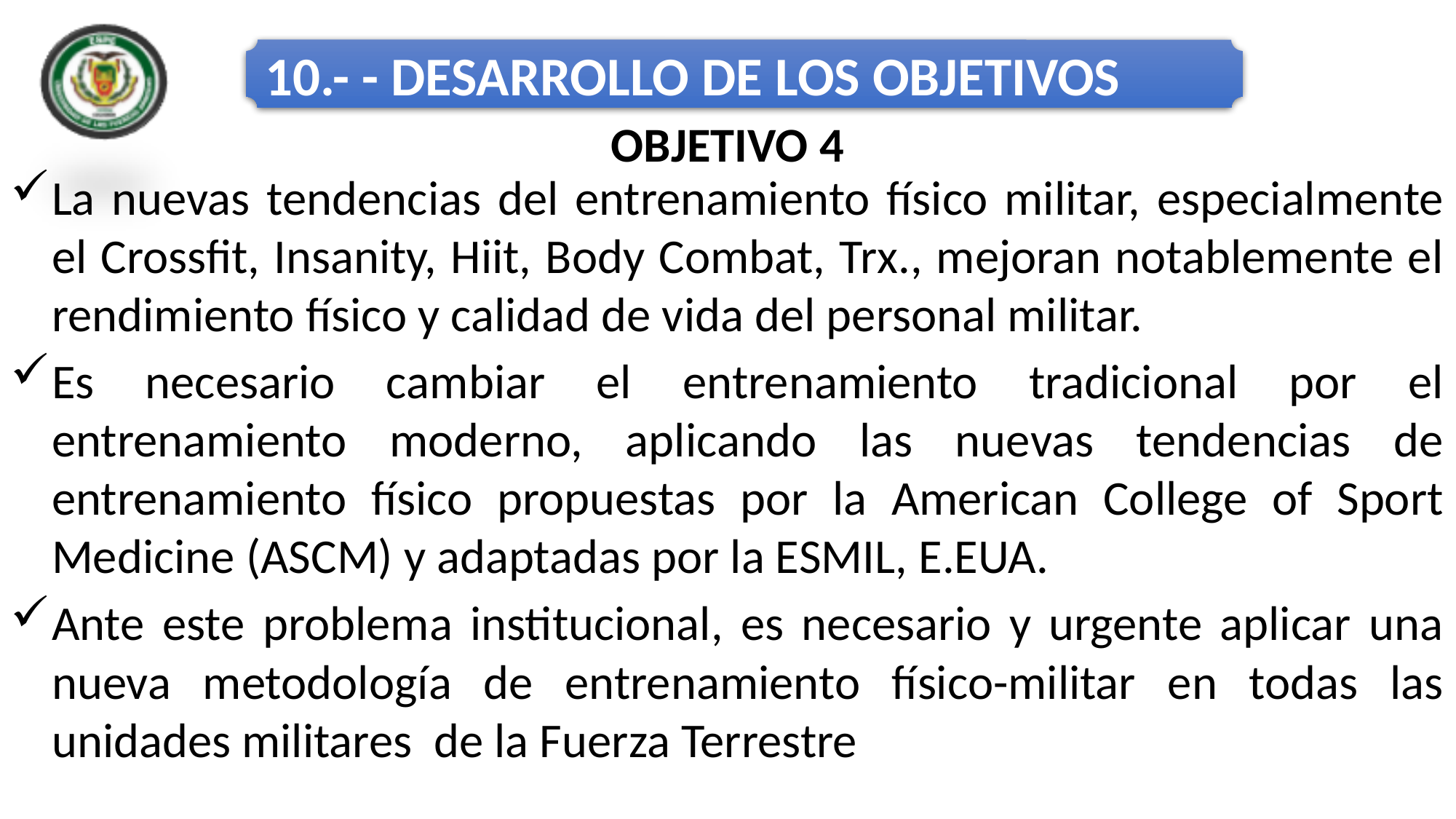

10.- - DESARROLLO DE LOS OBJETIVOS
OBJETIVO 4
La nuevas tendencias del entrenamiento físico militar, especialmente el Crossfit, Insanity, Hiit, Body Combat, Trx., mejoran notablemente el rendimiento físico y calidad de vida del personal militar.
Es necesario cambiar el entrenamiento tradicional por el entrenamiento moderno, aplicando las nuevas tendencias de entrenamiento físico propuestas por la American College of Sport Medicine (ASCM) y adaptadas por la ESMIL, E.EUA.
Ante este problema institucional, es necesario y urgente aplicar una nueva metodología de entrenamiento físico-militar en todas las unidades militares  de la Fuerza Terrestre